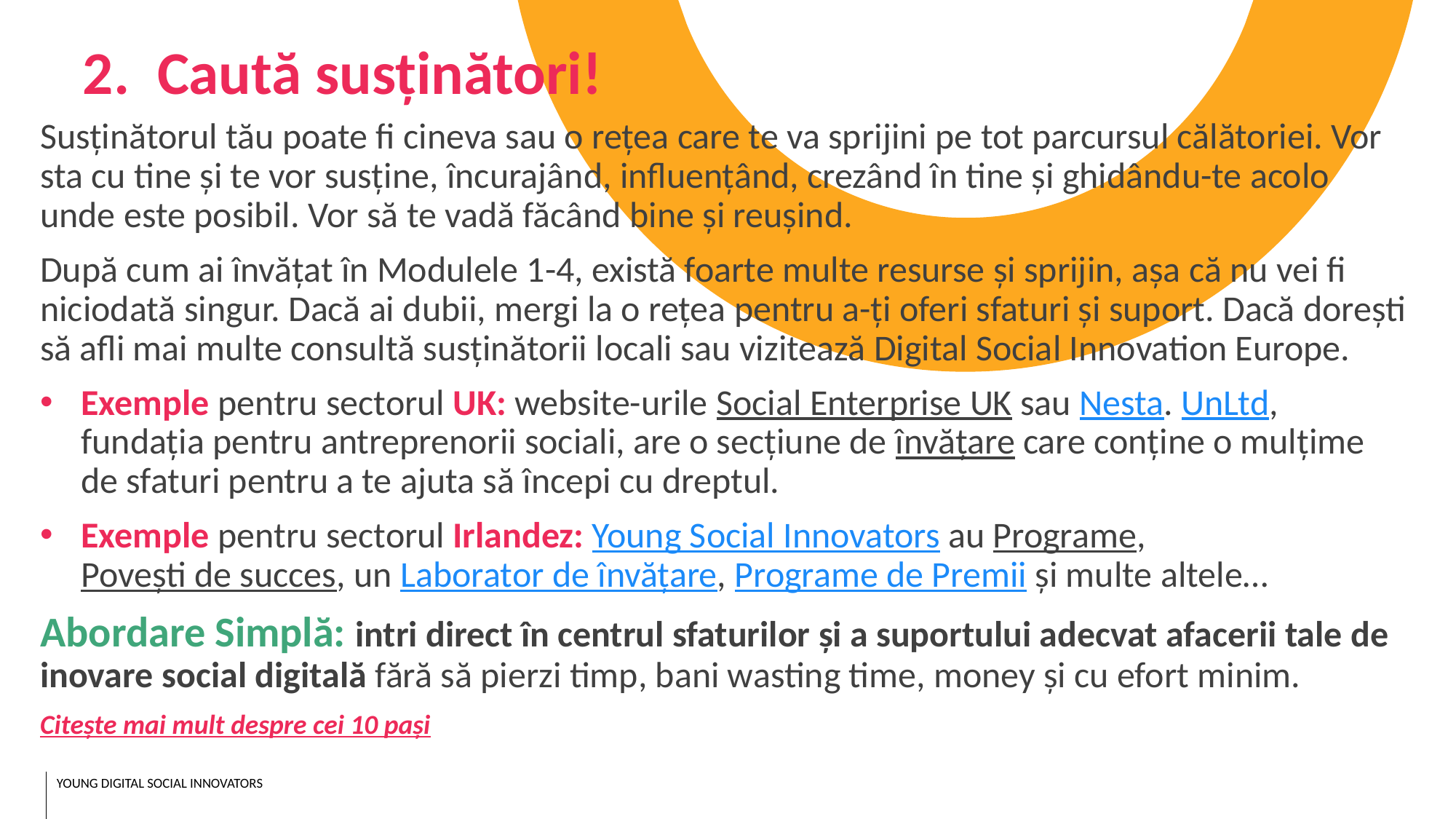

2.  Caută susținători!
Susținătorul tău poate fi cineva sau o rețea care te va sprijini pe tot parcursul călătoriei. Vor sta cu tine și te vor susține, încurajând, influențând, crezând în tine și ghidându-te acolo unde este posibil. Vor să te vadă făcând bine și reușind.
După cum ai învățat în Modulele 1-4, există foarte multe resurse și sprijin, așa că nu vei fi niciodată singur. Dacă ai dubii, mergi la o rețea pentru a-ți oferi sfaturi și suport. Dacă dorești să afli mai multe consultă susținătorii locali sau vizitează Digital Social Innovation Europe.
Exemple pentru sectorul UK: website-urile Social Enterprise UK sau Nesta. UnLtd, fundația pentru antreprenorii sociali, are o secțiune de învățare care conține o mulțime de sfaturi pentru a te ajuta să începi cu dreptul.
Exemple pentru sectorul Irlandez: Young Social Innovators au Programe, Povești de succes, un Laborator de învățare, Programe de Premii și multe altele…
Abordare Simplă: intri direct în centrul sfaturilor și a suportului adecvat afacerii tale de inovare social digitală fără să pierzi timp, bani wasting time, money și cu efort minim.
Citește mai mult despre cei 10 pași